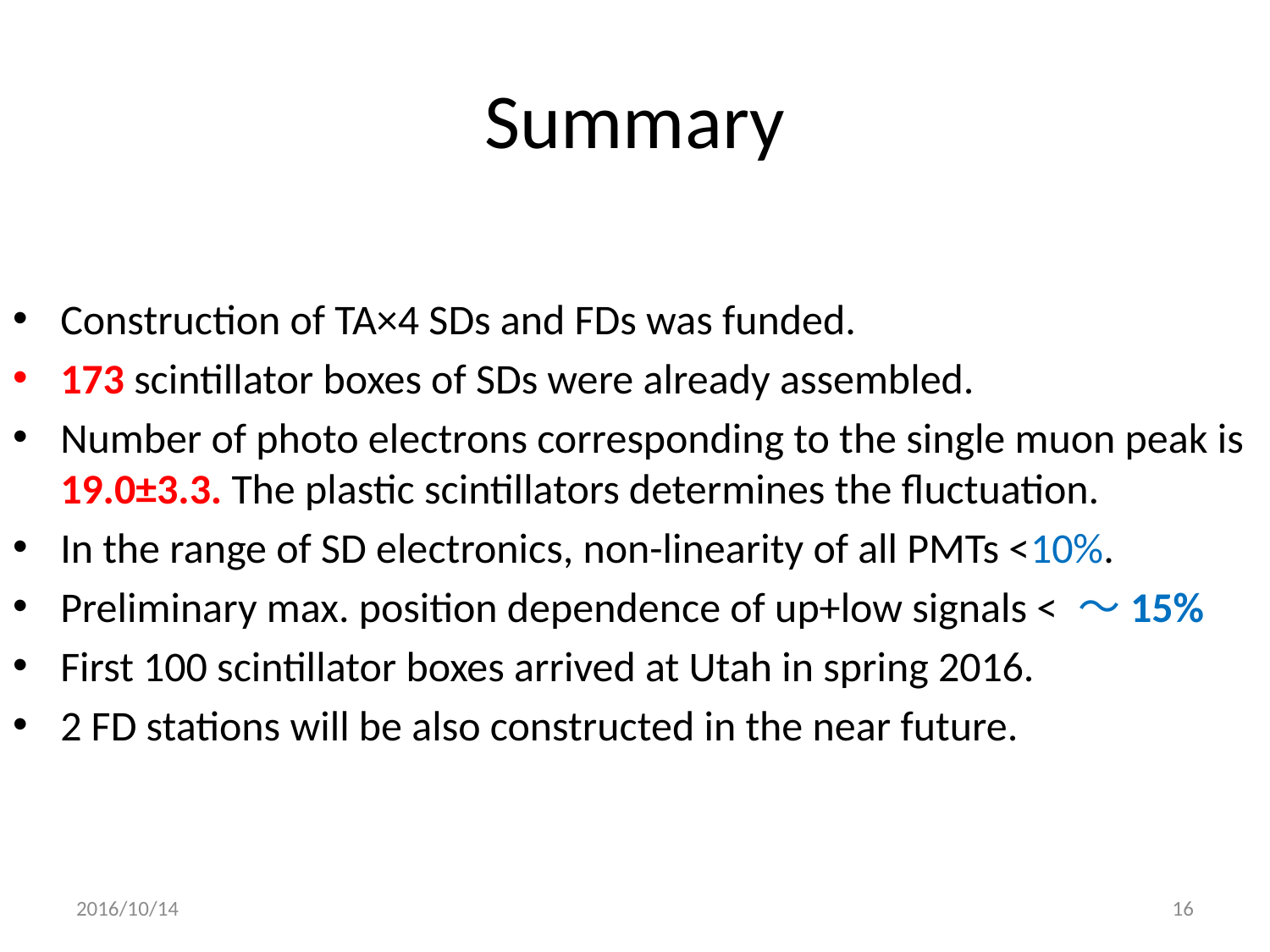

# Summary
Construction of TA×4 SDs and FDs was funded.
173 scintillator boxes of SDs were already assembled.
Number of photo electrons corresponding to the single muon peak is 19.0±3.3. The plastic scintillators determines the fluctuation.
In the range of SD electronics, non-linearity of all PMTs <10%.
Preliminary max. position dependence of up+low signals < ～15%
First 100 scintillator boxes arrived at Utah in spring 2016.
2 FD stations will be also constructed in the near future.

2016/10/14
16